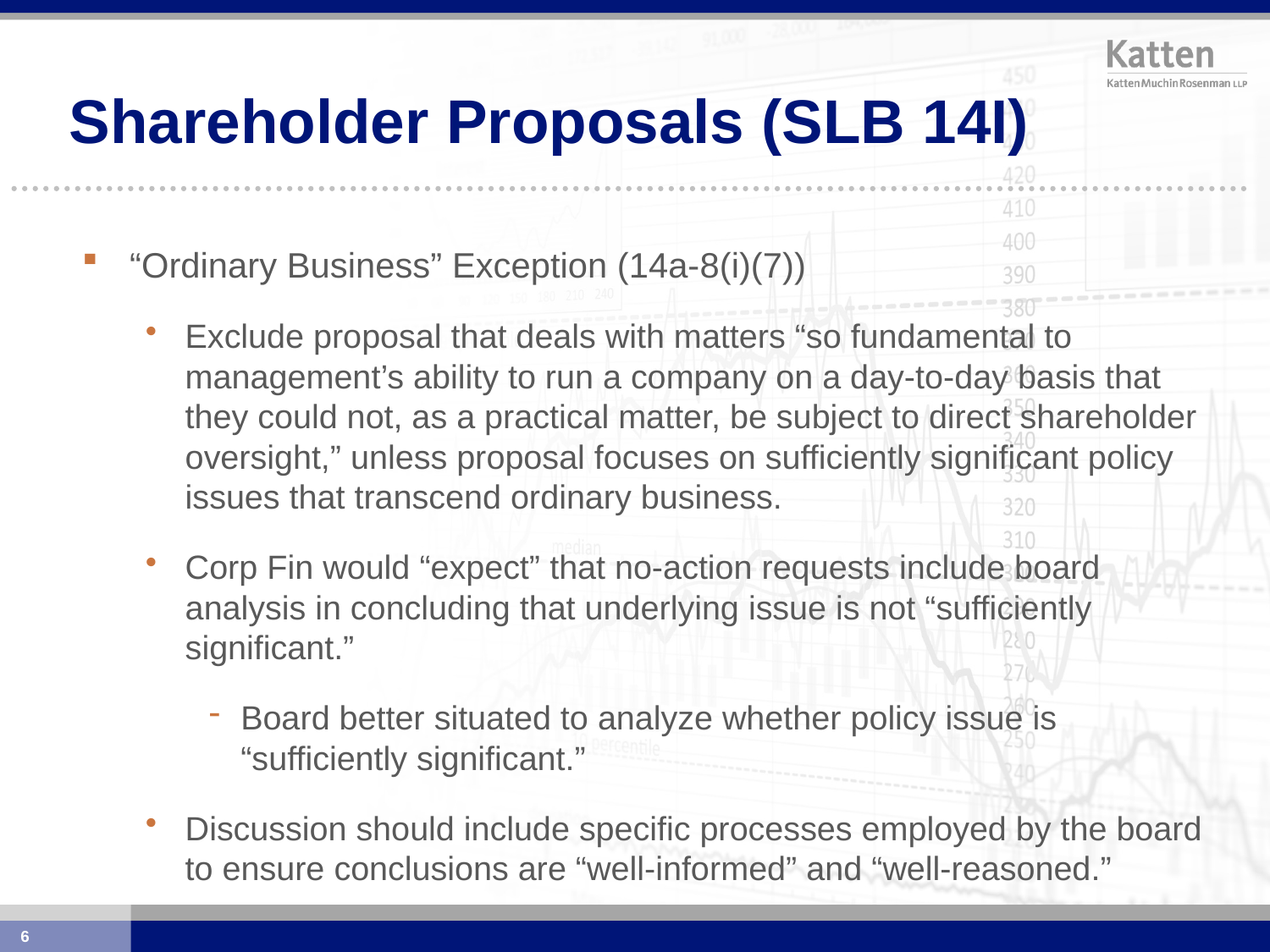

# Shareholder Proposals (SLB 14I)
“Ordinary Business” Exception (14a-8(i)(7))
Exclude proposal that deals with matters “so fundamental to management’s ability to run a company on a day-to-day basis that they could not, as a practical matter, be subject to direct shareholder oversight,” unless proposal focuses on sufficiently significant policy issues that transcend ordinary business.
Corp Fin would “expect” that no-action requests include board analysis in concluding that underlying issue is not “sufficiently significant.”
Board better situated to analyze whether policy issue is “sufficiently significant.”
Discussion should include specific processes employed by the board to ensure conclusions are “well-informed” and “well-reasoned.”